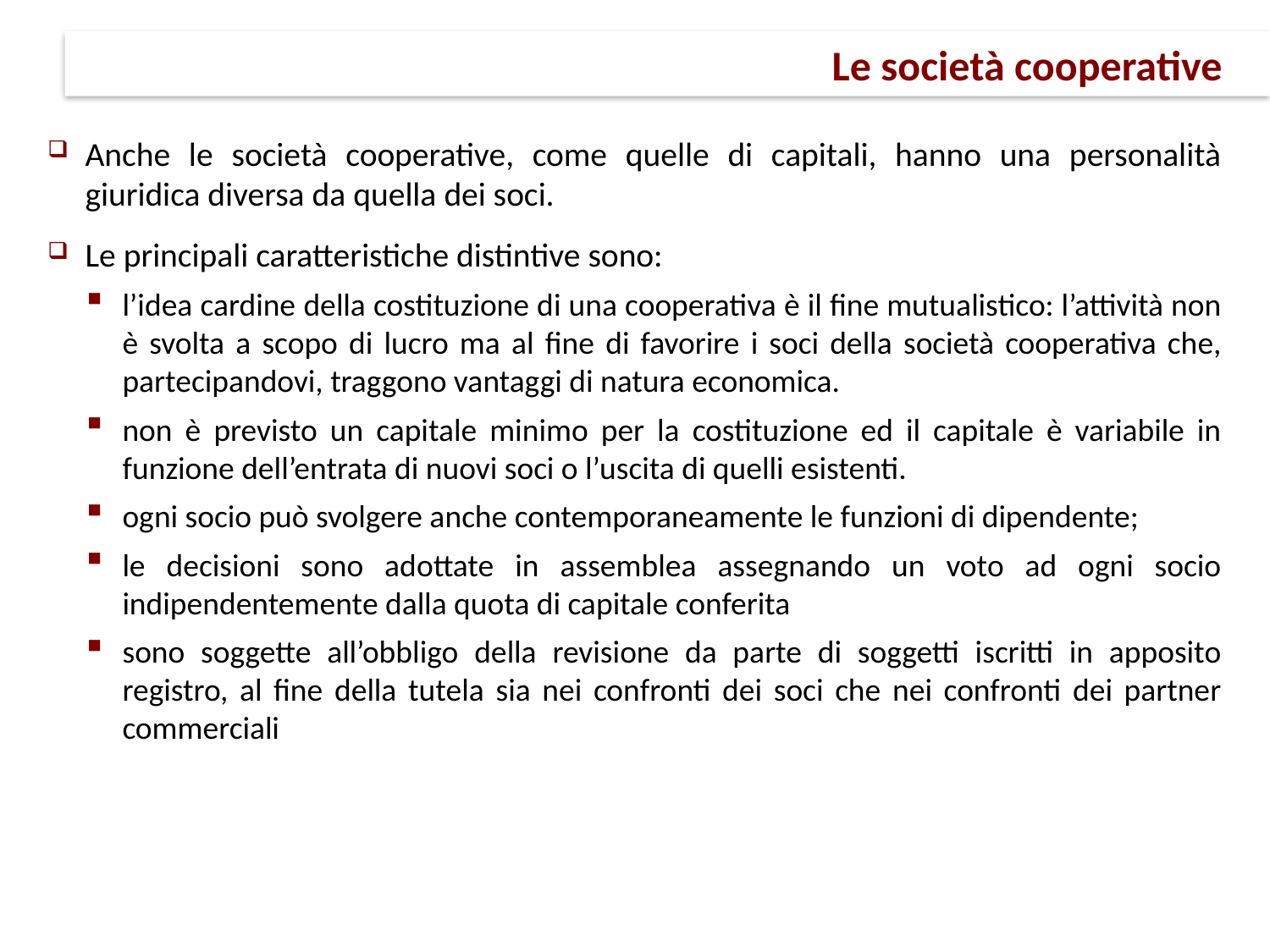

# Le società cooperative
Anche le società cooperative, come quelle di capitali, hanno una personalità giuridica diversa da quella dei soci.
Le principali caratteristiche distintive sono:
l’idea cardine della costituzione di una cooperativa è il fine mutualistico: l’attività non è svolta a scopo di lucro ma al fine di favorire i soci della società cooperativa che, partecipandovi, traggono vantaggi di natura economica.
non è previsto un capitale minimo per la costituzione ed il capitale è variabile in funzione dell’entrata di nuovi soci o l’uscita di quelli esistenti.
ogni socio può svolgere anche contemporaneamente le funzioni di dipendente;
le decisioni sono adottate in assemblea assegnando un voto ad ogni socio indipendentemente dalla quota di capitale conferita
sono soggette all’obbligo della revisione da parte di soggetti iscritti in apposito registro, al fine della tutela sia nei confronti dei soci che nei confronti dei partner commerciali